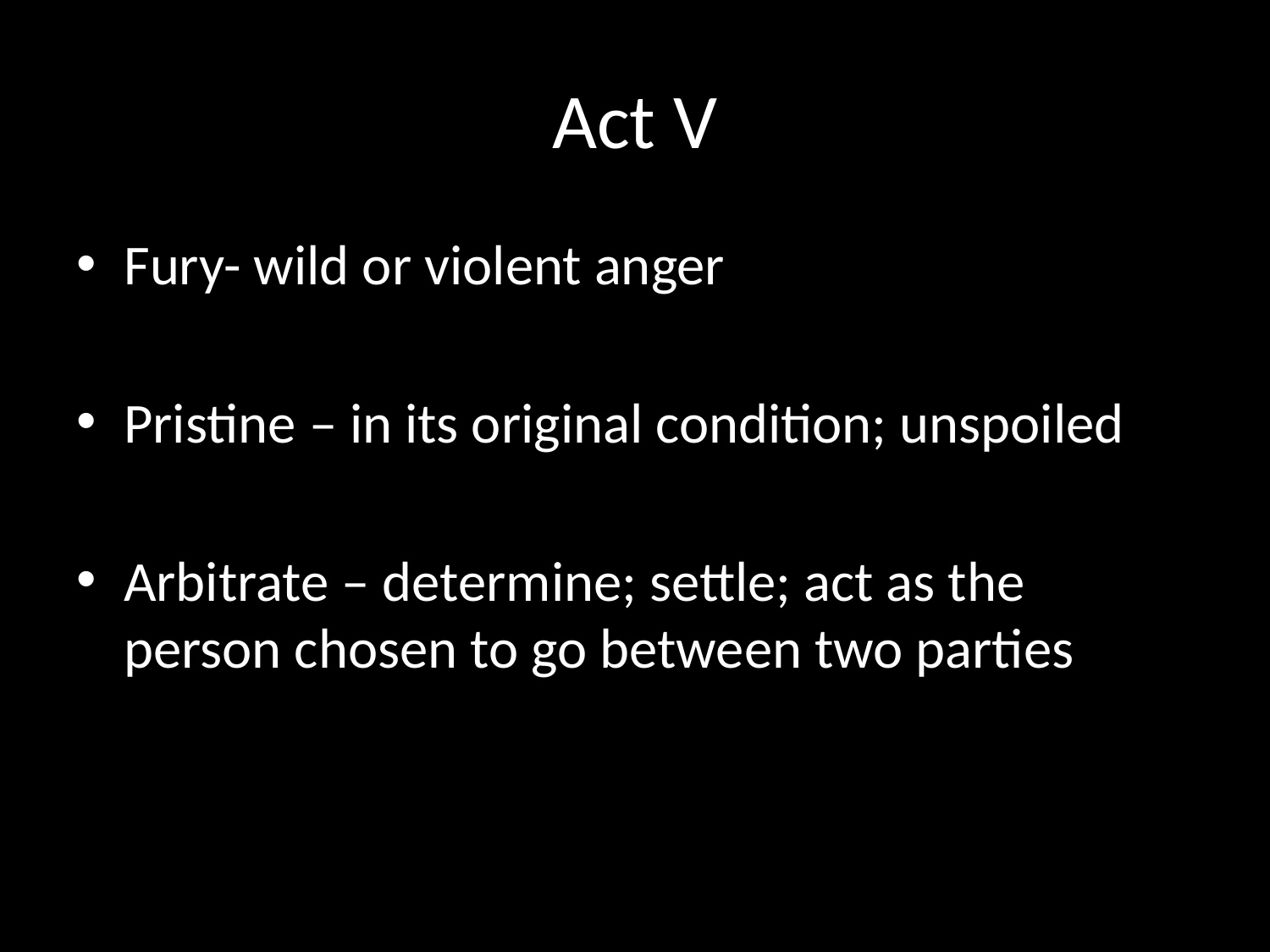

# Act V
Fury- wild or violent anger

Pristine – in its original condition; unspoiled

Arbitrate – determine; settle; act as the  person chosen to go between two parties